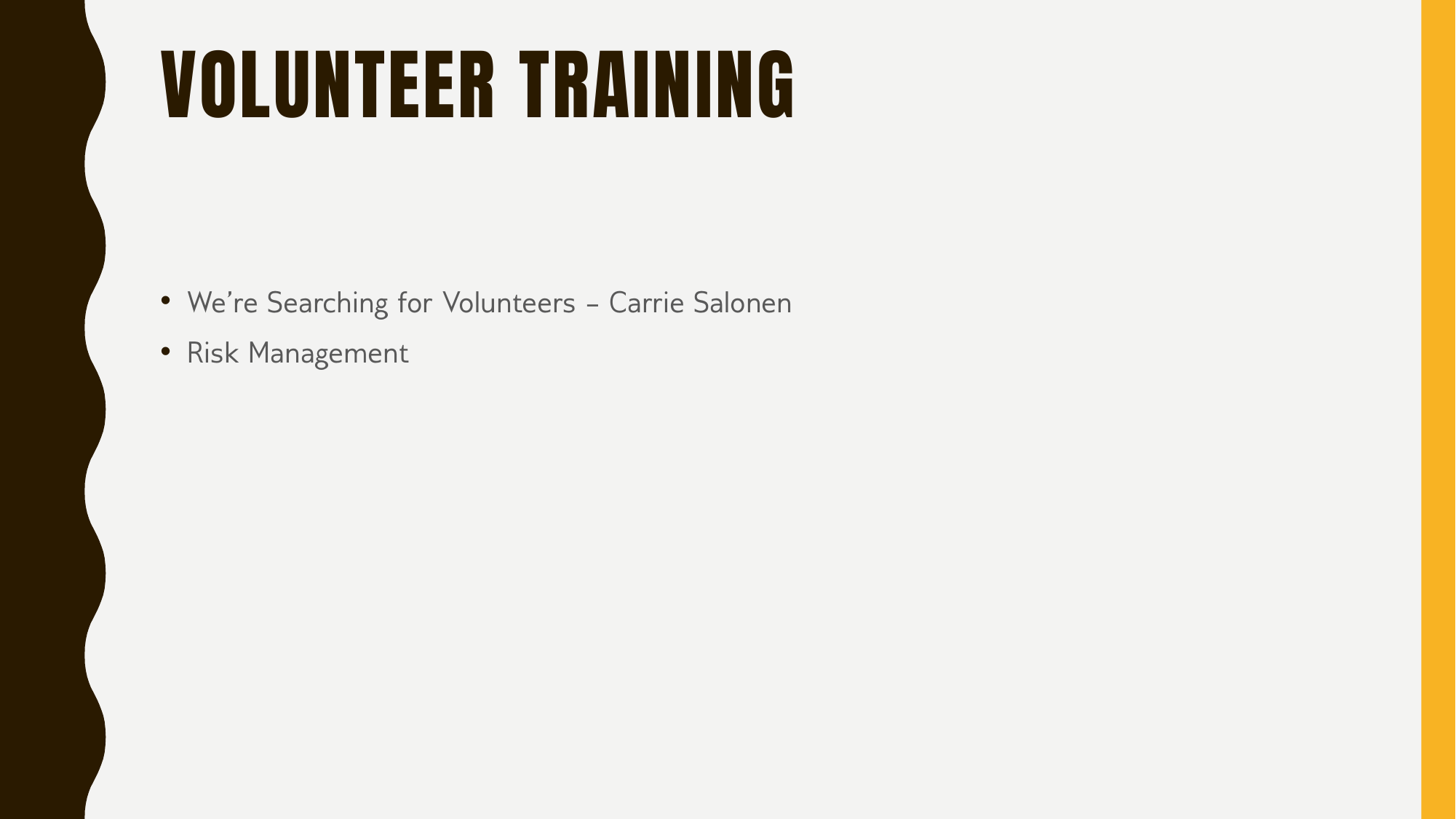

# Volunteer Training
We’re Searching for Volunteers – Carrie Salonen
Risk Management